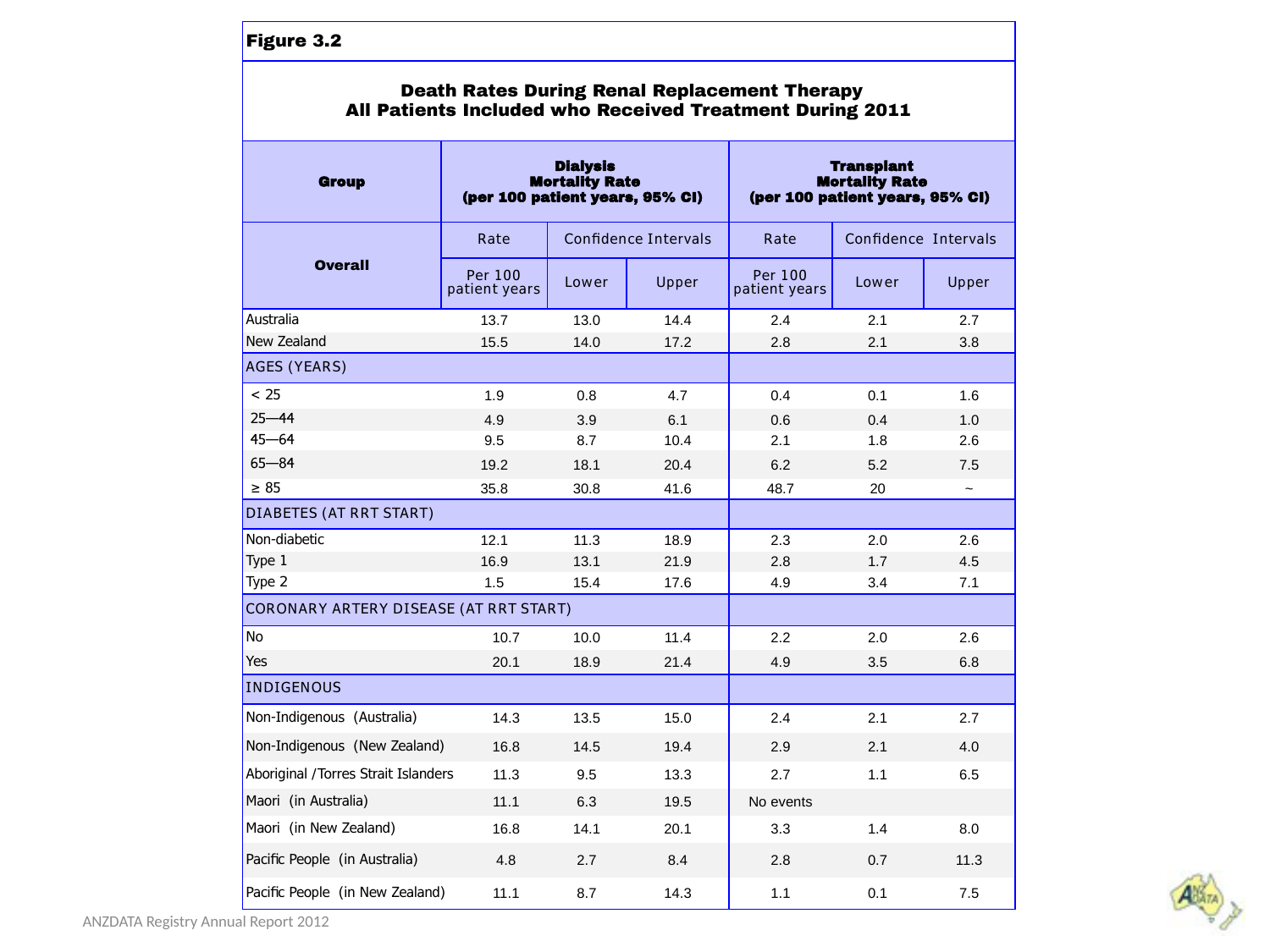

| Figure 3.2 |  |  |  |  |  |  |  |
| --- | --- | --- | --- | --- | --- | --- | --- |
| Death Rates During Renal Replacement Therapy All Patients Included who Received Treatment During 2011 |  |  |  |  |  |  |  |
| Group | Dialysis Mortality Rate (per 100 patient years, 95% CI) |  |  |  | Transplant Mortality Rate (per 100 patient years, 95% CI) |  |  |
| Overall | Rate |  | Confidence Intervals |  | Rate | Confidence Intervals |  |
|  | Per 100 patient years |  | Lower | Upper | Per 100 patient years | Lower | Upper |
| Australia | 13.7 |  | 13.0 | 14.4 | 2.4 | 2.1 | 2.7 |
| New Zealand | 15.5 |  | 14.0 | 17.2 | 2.8 | 2.1 | 3.8 |
| Ages (Years) |  |  |  |  |  |  |  |
| < 25 | 1.9 |  | 0.8 | 4.7 | 0.4 | 0.1 | 1.6 |
| 25—44 | 4.9 |  | 3.9 | 6.1 | 0.6 | 0.4 | 1.0 |
| 45—64 | 9.5 |  | 8.7 | 10.4 | 2.1 | 1.8 | 2.6 |
| 65—84 | 19.2 |  | 18.1 | 20.4 | 6.2 | 5.2 | 7.5 |
| ≥ 85 | 35.8 |  | 30.8 | 41.6 | 48.7 | 20 | ~ |
| Diabetes (at RRT start) |  |  |  |  |  |  |  |
| Non-diabetic | 12.1 |  | 11.3 | 18.9 | 2.3 | 2.0 | 2.6 |
| Type 1 | 16.9 |  | 13.1 | 21.9 | 2.8 | 1.7 | 4.5 |
| Type 2 | 1.5 |  | 15.4 | 17.6 | 4.9 | 3.4 | 7.1 |
| Coronary artery disease (at RRT start) |  |  |  |  |  |  |  |
| No |  | 10.7 | 10.0 | 11.4 | 2.2 | 2.0 | 2.6 |
| Yes |  | 20.1 | 18.9 | 21.4 | 4.9 | 3.5 | 6.8 |
| Indigenous |  |  |  |  |  |  |  |
| Non-Indigenous (Australia) |  | 14.3 | 13.5 | 15.0 | 2.4 | 2.1 | 2.7 |
| Non-Indigenous (New Zealand) |  | 16.8 | 14.5 | 19.4 | 2.9 | 2.1 | 4.0 |
| Aboriginal /Torres Strait Islanders |  | 11.3 | 9.5 | 13.3 | 2.7 | 1.1 | 6.5 |
| Maori (in Australia) |  | 11.1 | 6.3 | 19.5 | No events |  |  |
| Maori (in New Zealand) |  | 16.8 | 14.1 | 20.1 | 3.3 | 1.4 | 8.0 |
| Pacific People (in Australia) |  | 4.8 | 2.7 | 8.4 | 2.8 | 0.7 | 11.3 |
| Pacific People (in New Zealand) |  | 11.1 | 8.7 | 14.3 | 1.1 | 0.1 | 7.5 |

ANZDATA Registry Annual Report 2012